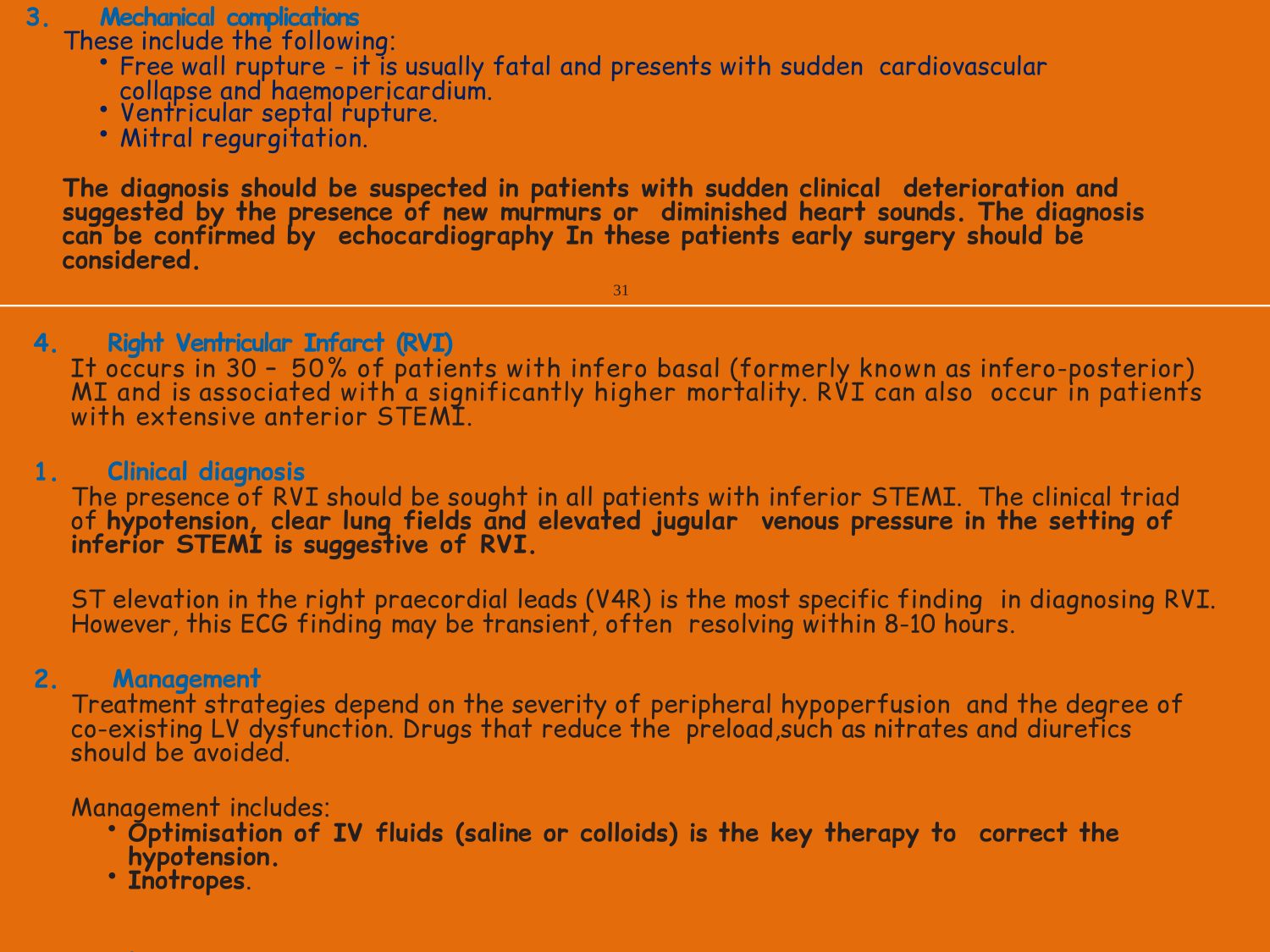

Mechanical complications
These include the following:
Free wall rupture - it is usually fatal and presents with sudden  cardiovascular collapse and haemopericardium.
Ventricular septal rupture.
Mitral regurgitation.

The diagnosis should be suspected in patients with sudden clinical  deterioration and suggested by the presence of new murmurs or  diminished heart sounds. The diagnosis can be confirmed by  echocardiography In these patients early surgery should be considered.
31

Right Ventricular Infarct (RVI)
It occurs in 30 –  50% of patients with infero basal (formerly known as infero-posterior)  MI and is associated with a significantly higher mortality. RVI can also  occur in patients with extensive anterior STEMI.

Clinical diagnosis
The presence of RVI should be sought in all patients with inferior STEMI.  The clinical triad of hypotension, clear lung fields and elevated jugular  venous pressure in the setting of inferior STEMI is suggestive of RVI.

ST elevation in the right praecordial leads (V4R) is the most specific finding  in diagnosing RVI. However, this ECG finding may be transient, often  resolving within 8-10 hours.

Management
Treatment strategies depend on the severity of peripheral hypoperfusion  and the degree of co-existing LV dysfunction. Drugs that reduce the  preload,such as nitrates and diuretics should be avoided.

Management includes:
Optimisation of IV fluids (saline or colloids) is the key therapy to  correct the hypotension.
Inotropes.

Others

2